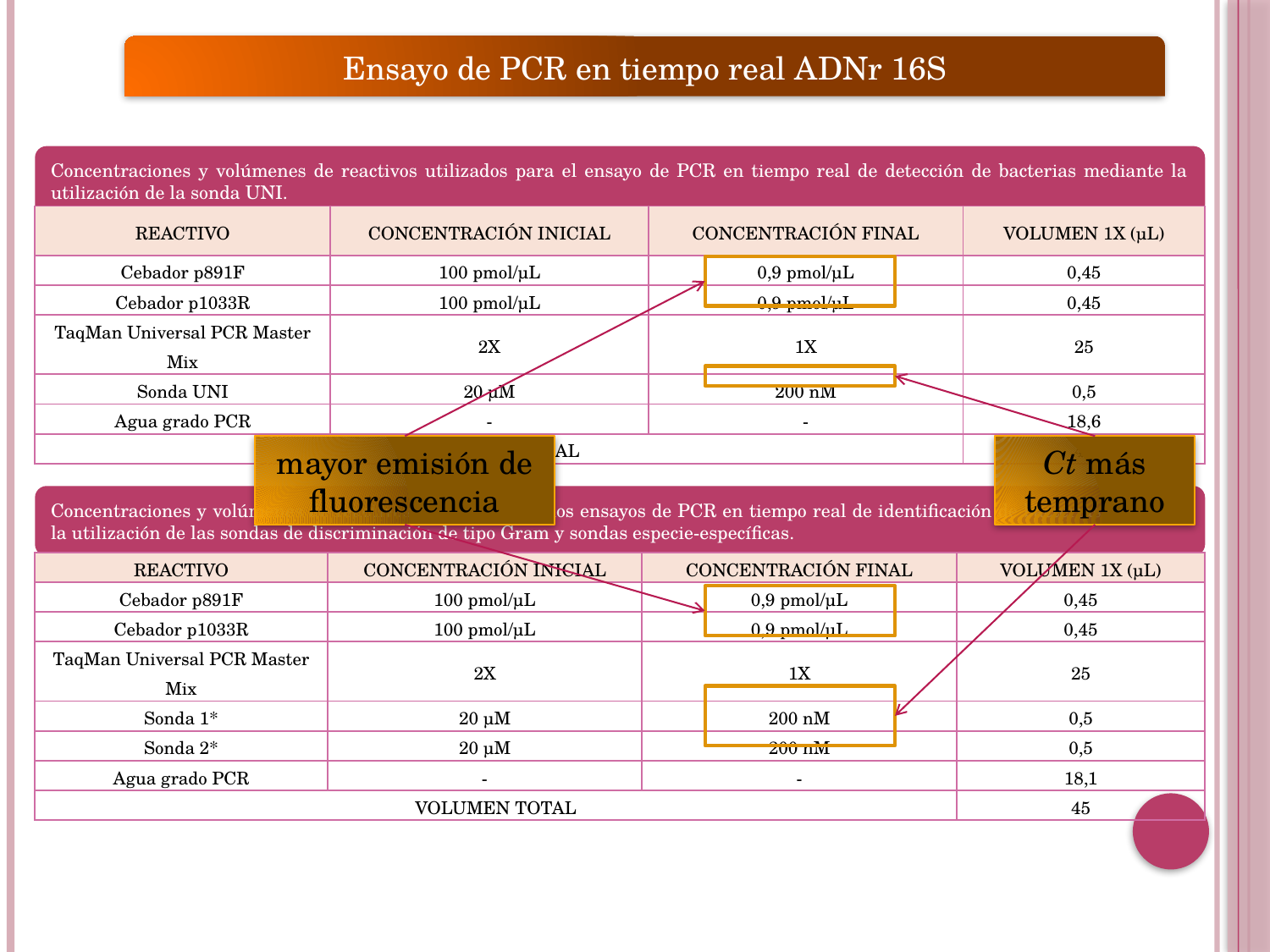

Ensayo de PCR en tiempo real ADNr 16S
Concentraciones y volúmenes de reactivos utilizados para el ensayo de PCR en tiempo real de detección de bacterias mediante la utilización de la sonda UNI.
| REACTIVO | CONCENTRACIÓN INICIAL | CONCENTRACIÓN FINAL | VOLUMEN 1X (µL) |
| --- | --- | --- | --- |
| Cebador p891F | 100 pmol/µL | 0,9 pmol/µL | 0,45 |
| Cebador p1033R | 100 pmol/µL | 0,9 pmol/µL | 0,45 |
| TaqMan Universal PCR Master Mix | 2X | 1X | 25 |
| Sonda UNI | 20 µM | 200 nM | 0,5 |
| Agua grado PCR | - | - | 18,6 |
| VOLUMEN TOTAL |  |  | 45 |

mayor emisión de fluorescencia
Ct más temprano
Concentraciones y volúmenes de reactivos utilizados para los ensayos de PCR en tiempo real de identificación de bacterias mediante la utilización de las sondas de discriminación de tipo Gram y sondas especie-específicas.
| REACTIVO | CONCENTRACIÓN INICIAL | CONCENTRACIÓN FINAL | VOLUMEN 1X (µL) |
| --- | --- | --- | --- |
| Cebador p891F | 100 pmol/µL | 0,9 pmol/µL | 0,45 |
| Cebador p1033R | 100 pmol/µL | 0,9 pmol/µL | 0,45 |
| TaqMan Universal PCR Master Mix | 2X | 1X | 25 |
| Sonda 1\* | 20 µM | 200 nM | 0,5 |
| Sonda 2\* | 20 µM | 200 nM | 0,5 |
| Agua grado PCR | - | - | 18,1 |
| VOLUMEN TOTAL |  |  | 45 |